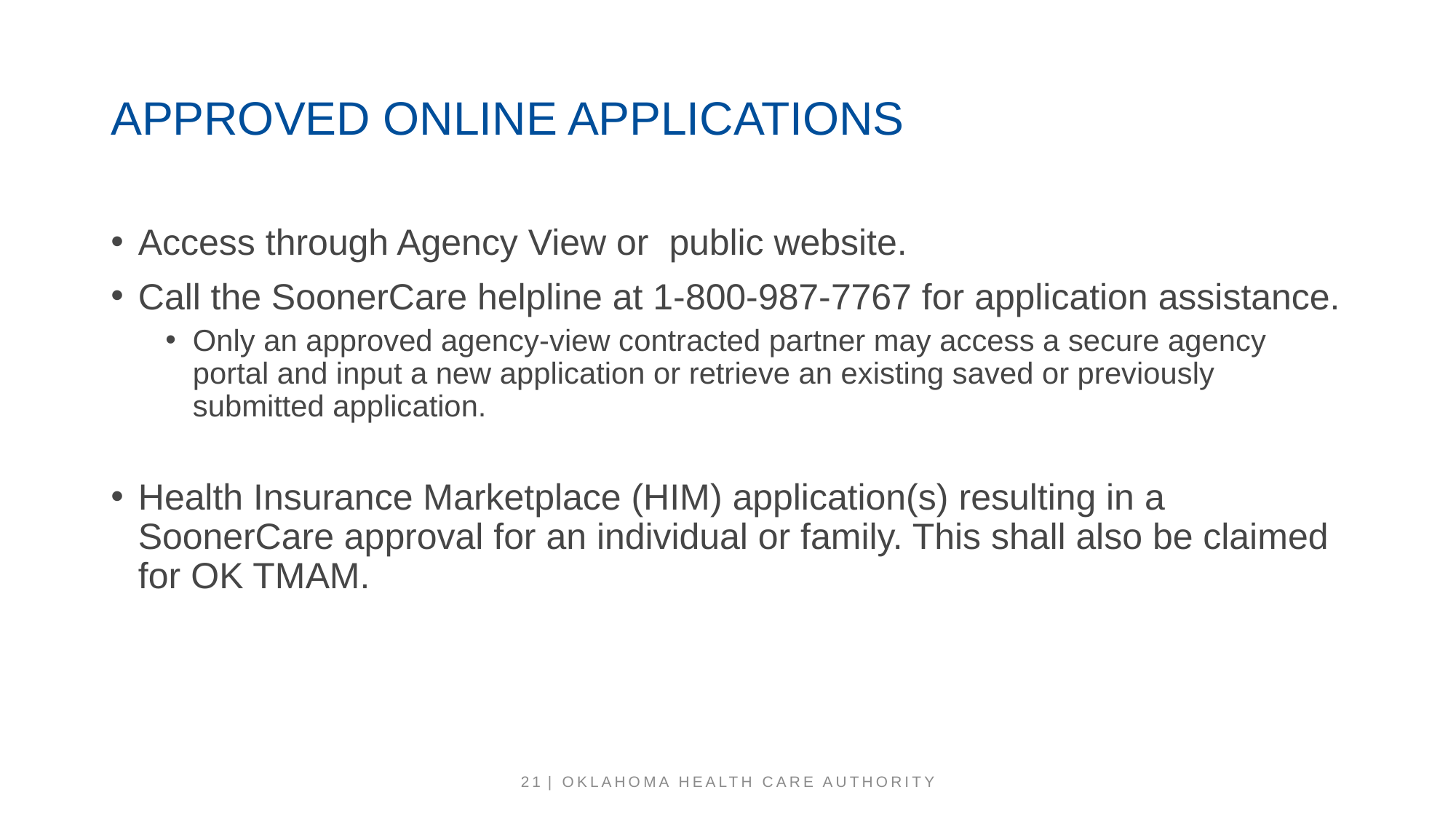

# Approved online Applications
Access through Agency View or  public website.
Call the SoonerCare helpline at 1-800-987-7767 for application assistance.
Only an approved agency-view contracted partner may access a secure agency portal and input a new application or retrieve an existing saved or previously submitted application.

Health Insurance Marketplace (HIM) application(s) resulting in a SoonerCare approval for an individual or family. This shall also be claimed for OK TMAM.